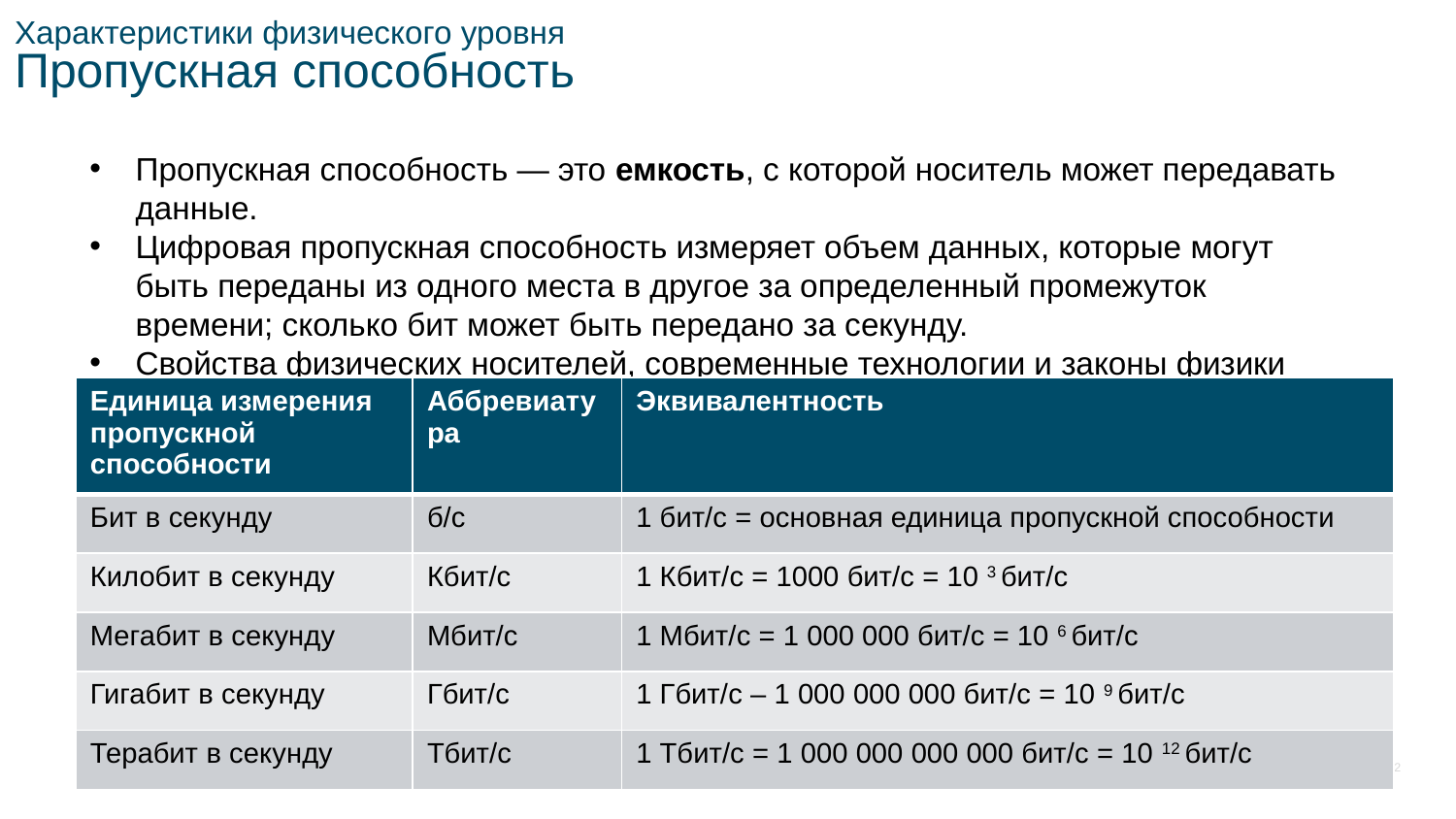

# Характеристики физического уровня Пропускная способность
Пропускная способность — это емкость, с которой носитель может передавать данные.
Цифровая пропускная способность измеряет объем данных, которые могут быть переданы из одного места в другое за определенный промежуток времени; сколько бит может быть передано за секунду.
Свойства физических носителей, современные технологии и законы физики играют роль в определении доступной пропускной способности.
| Единица измерения пропускной способности | Аббревиатура | Эквивалентность |
| --- | --- | --- |
| Бит в секунду | б/с | 1 бит/с = основная единица пропускной способности |
| Килобит в секунду | Кбит/с | 1 Кбит/с = 1000 бит/с = 10 3 бит/с |
| Мегабит в секунду | Мбит/с | 1 Мбит/с = 1 000 000 бит/с = 10 6 бит/с |
| Гигабит в секунду | Гбит/с | 1 Гбит/с – 1 000 000 000 бит/с = 10 9 бит/с |
| Терабит в секунду | Тбит/с | 1 Тбит/с = 1 000 000 000 000 бит/с = 10 12 бит/с |